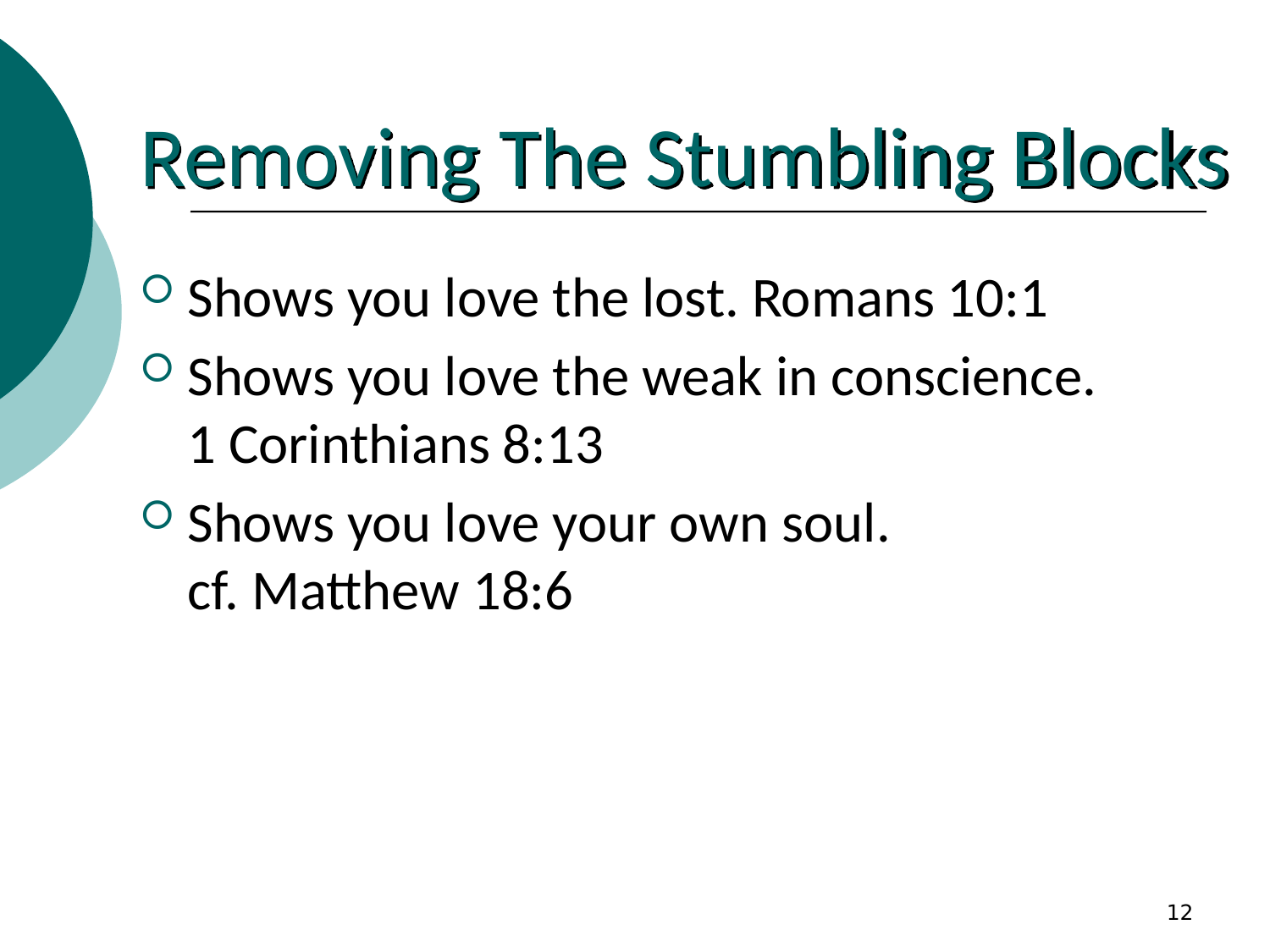

# Removing The Stumbling Blocks
Shows you love the lost. Romans 10:1
Shows you love the weak in conscience.
1 Corinthians 8:13
Shows you love your own soul.
cf. Matthew 18:6
12